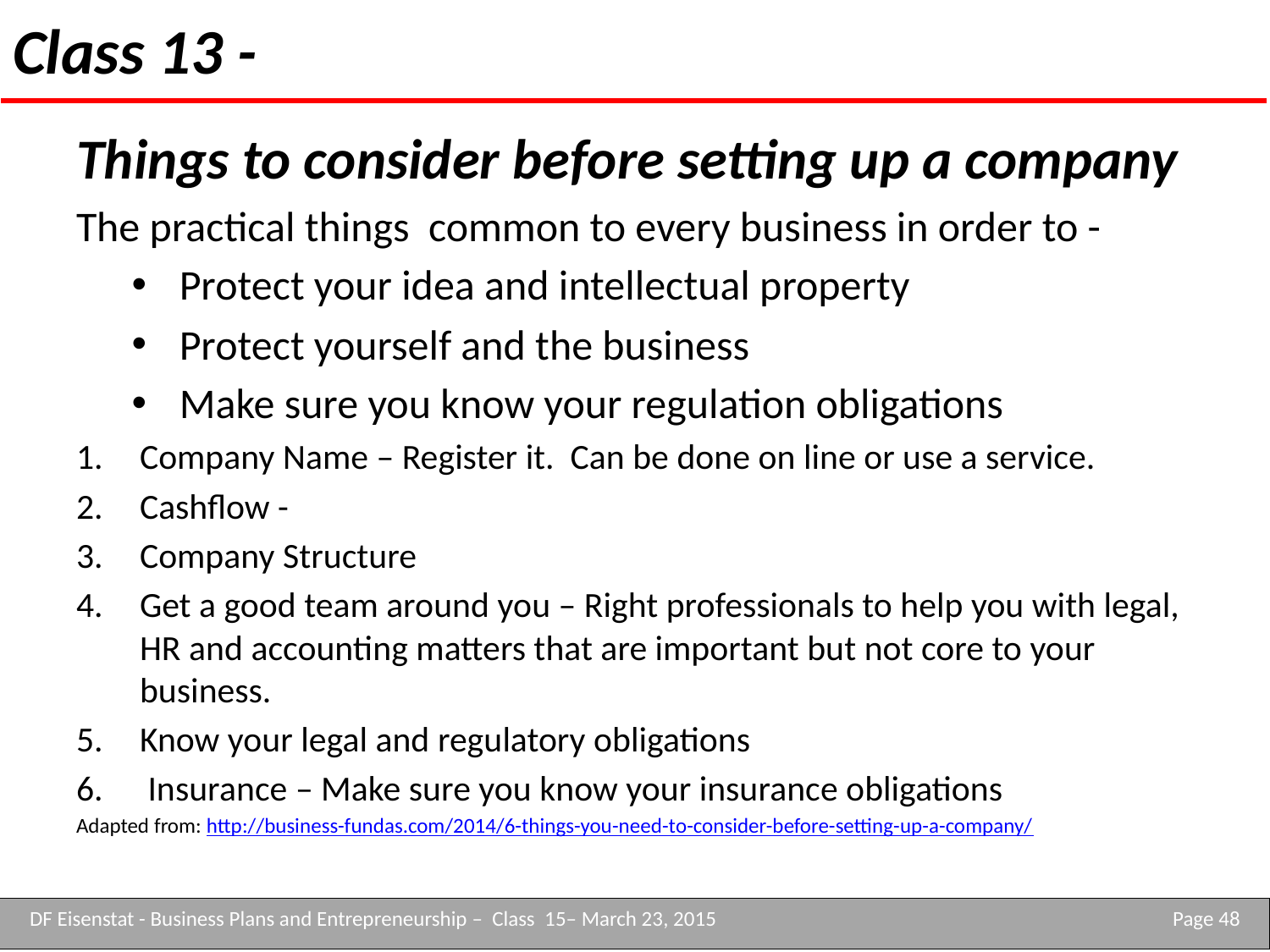

# Class 13 -
Things to consider before setting up a company
The practical things  common to every business in order to -
Protect your idea and intellectual property
Protect yourself and the business
Make sure you know your regulation obligations
Company Name – Register it.  Can be done on line or use a service.
Cashflow -
Company Structure
Get a good team around you – Right professionals to help you with legal, HR and accounting matters that are important but not core to your business.
Know your legal and regulatory obligations
 Insurance – Make sure you know your insurance obligations
Adapted from: http://business-fundas.com/2014/6-things-you-need-to-consider-before-setting-up-a-company/